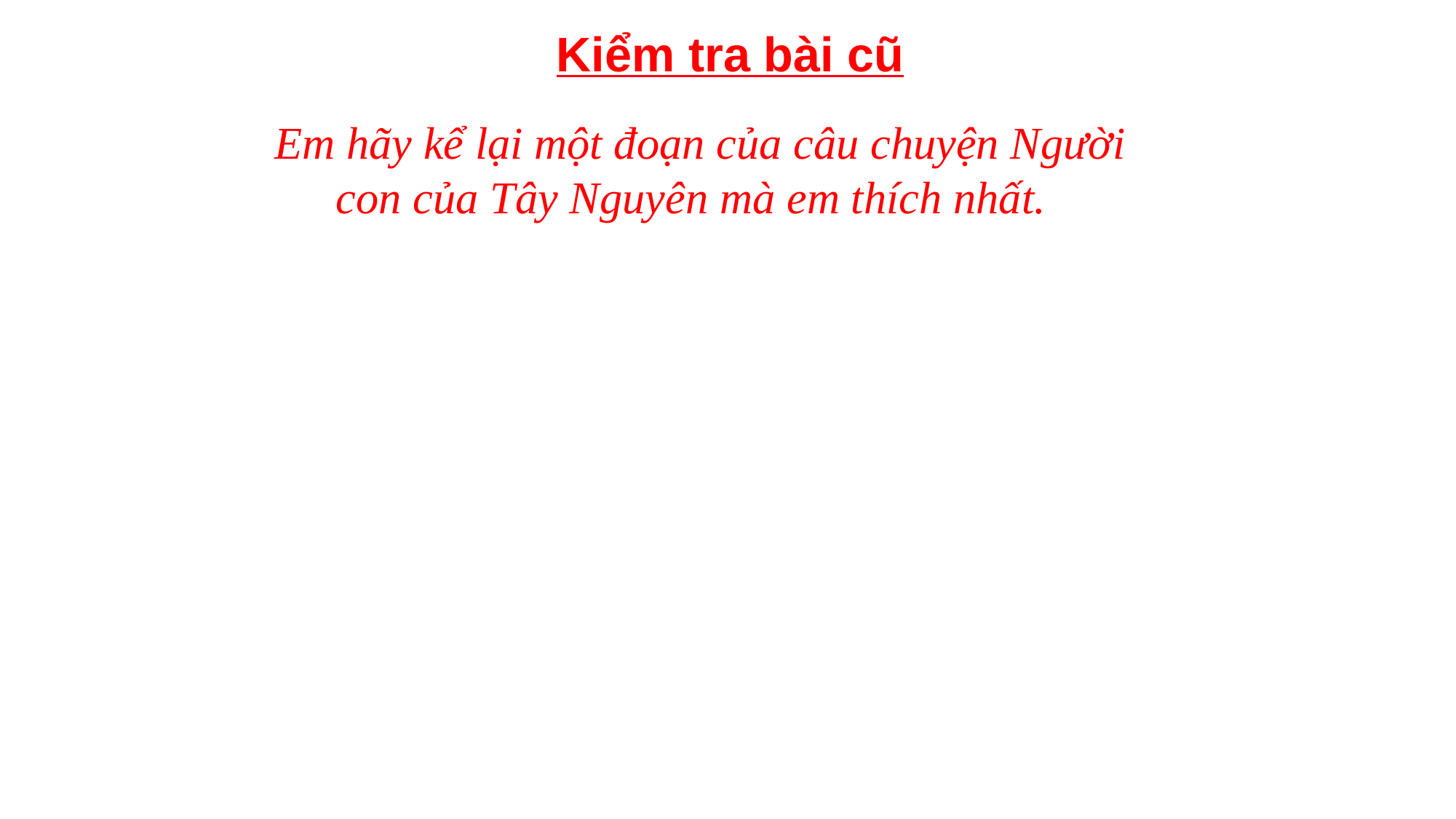

Kiểm tra bài cũ
Em hãy kể lại một đoạn của câu chuyện Người con của Tây Nguyên mà em thích nhất.